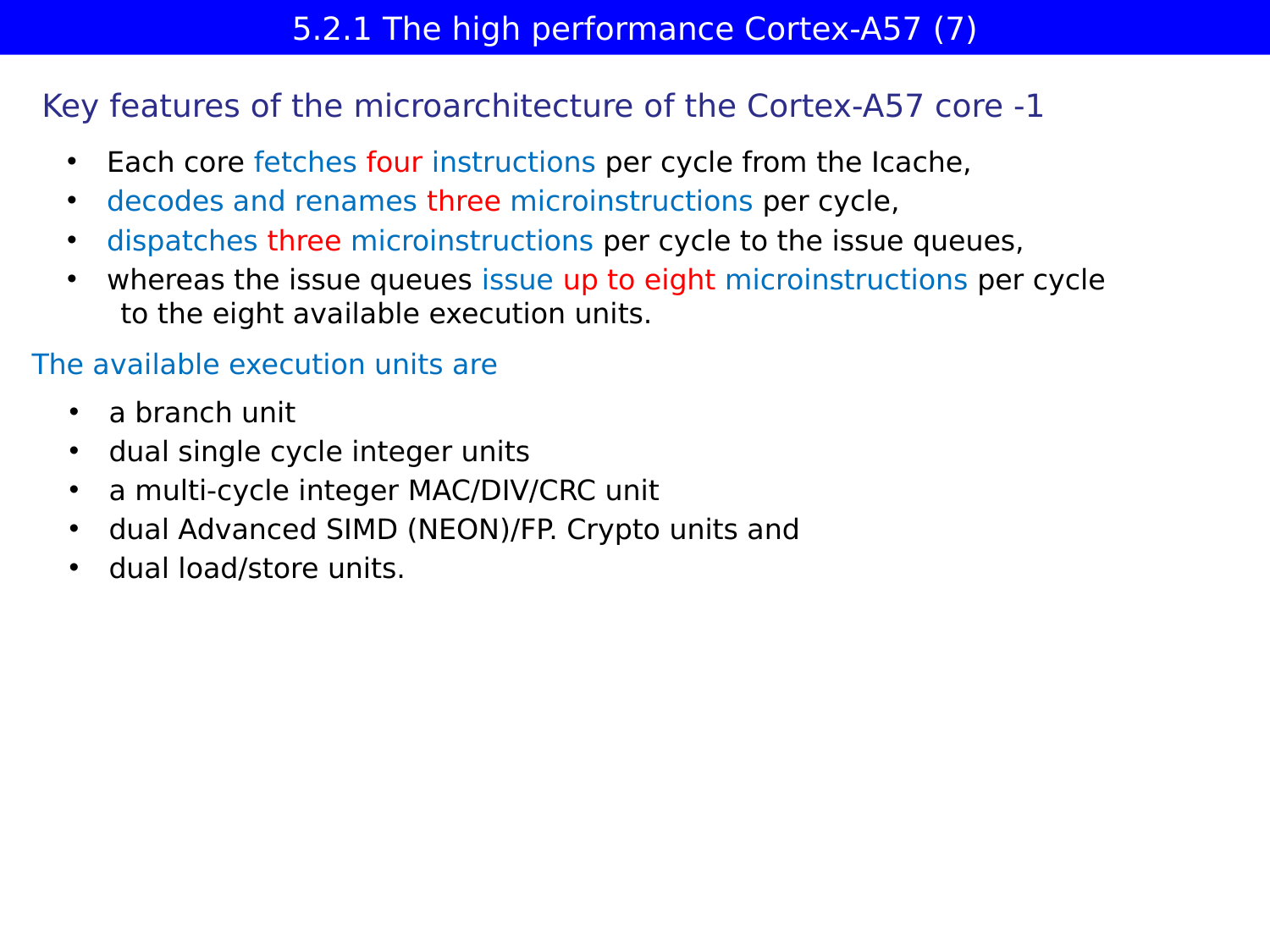

# 5.2.1 The high performance Cortex-A57 (7)
Key features of the microarchitecture of the Cortex-A57 core -1
Each core fetches four instructions per cycle from the Icache,
decodes and renames three microinstructions per cycle,
dispatches three microinstructions per cycle to the issue queues,
whereas the issue queues issue up to eight microinstructions per cycle
      to the eight available execution units.
The available execution units are
a branch unit
dual single cycle integer units
a multi-cycle integer MAC/DIV/CRC unit
dual Advanced SIMD (NEON)/FP. Crypto units and
dual load/store units.